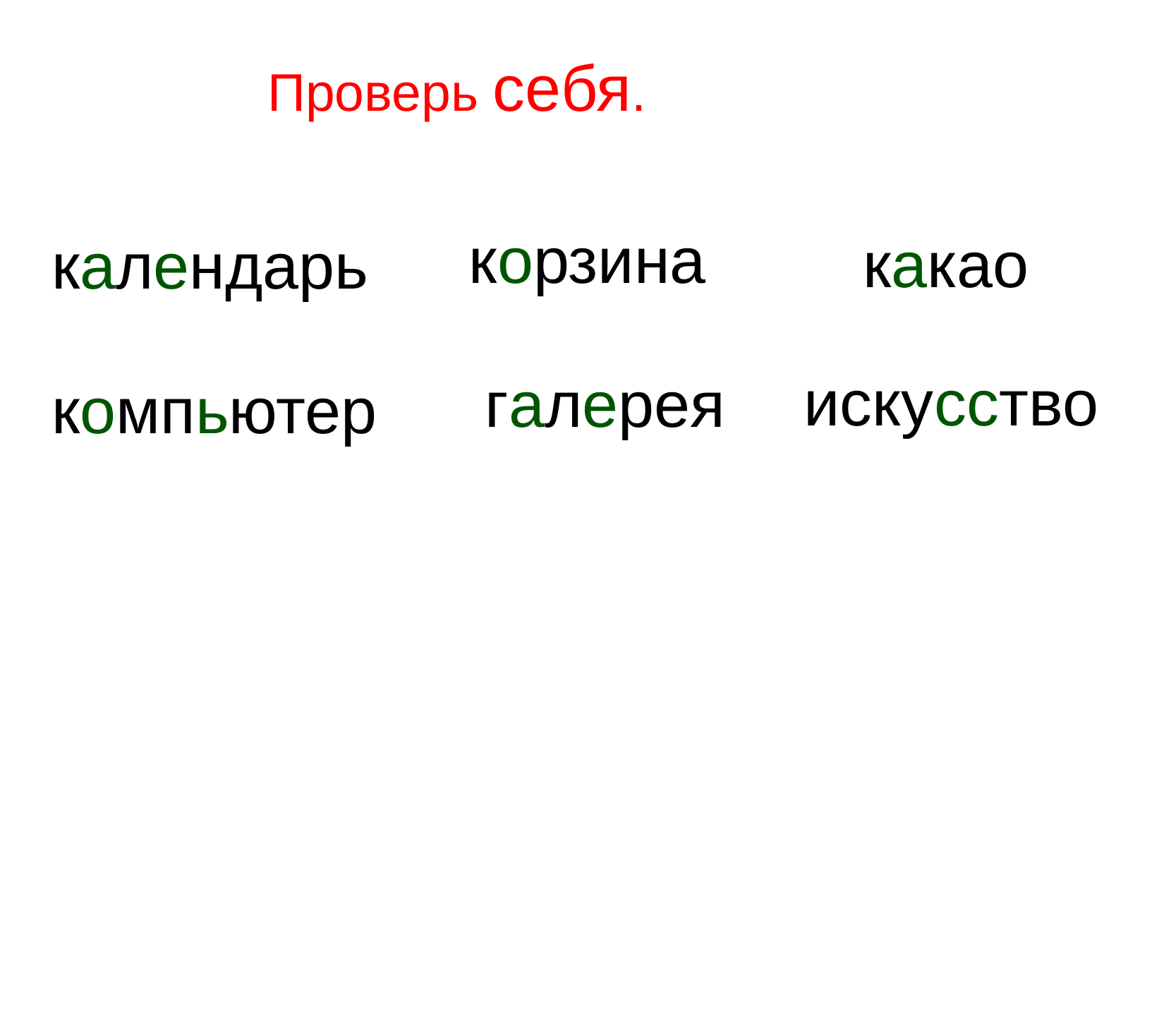

Проверь себя.
корзина
какао
календарь
искусство
галерея
компьютер